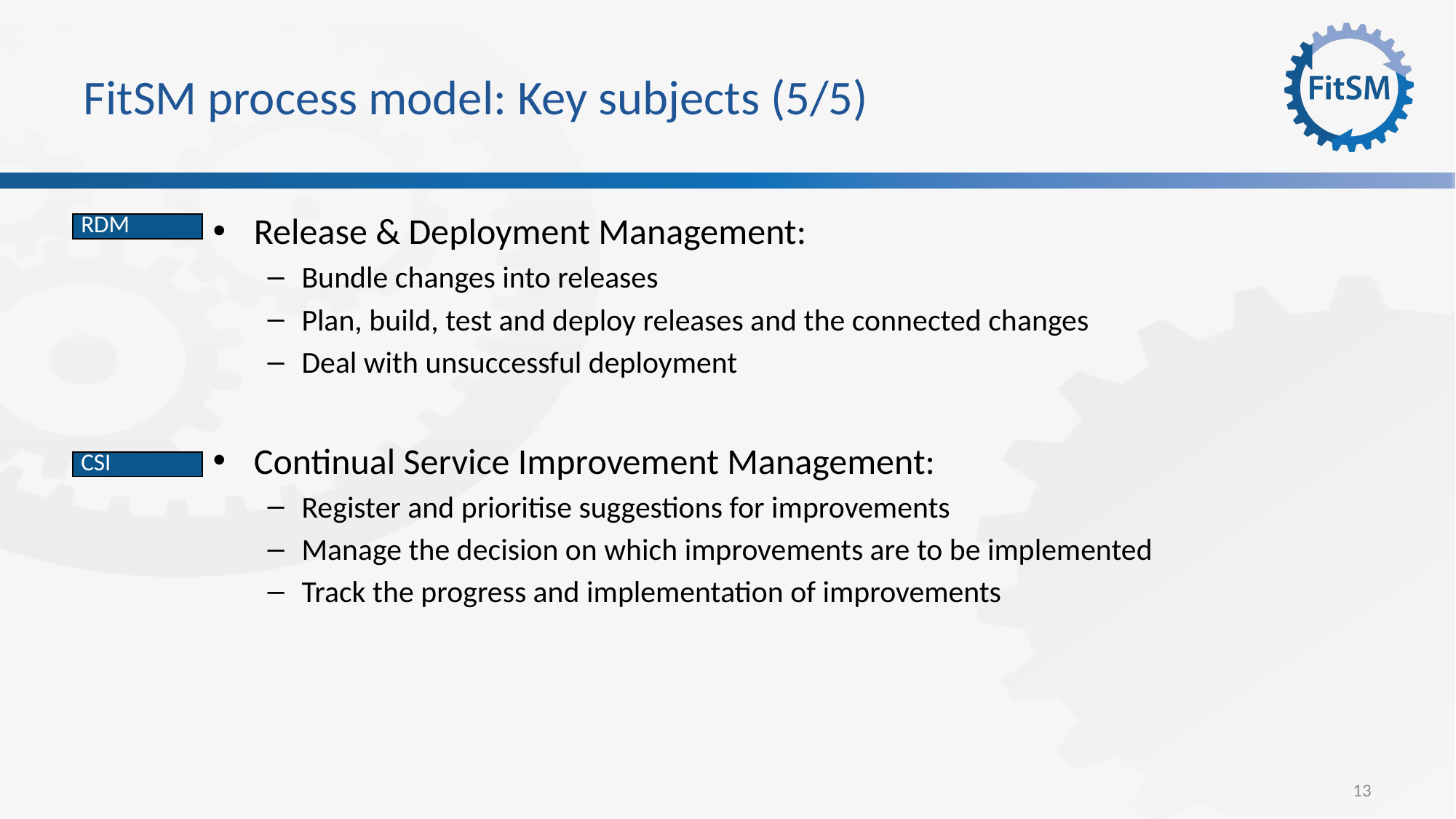

# FitSM process model: Key subjects (5/5)
Release & Deployment Management:
Bundle changes into releases
Plan, build, test and deploy releases and the connected changes
Deal with unsuccessful deployment

Continual Service Improvement Management:
Register and prioritise suggestions for improvements
Manage the decision on which improvements are to be implemented
Track the progress and implementation of improvements
| RDM |
| --- |
| CSI |
| --- |
13